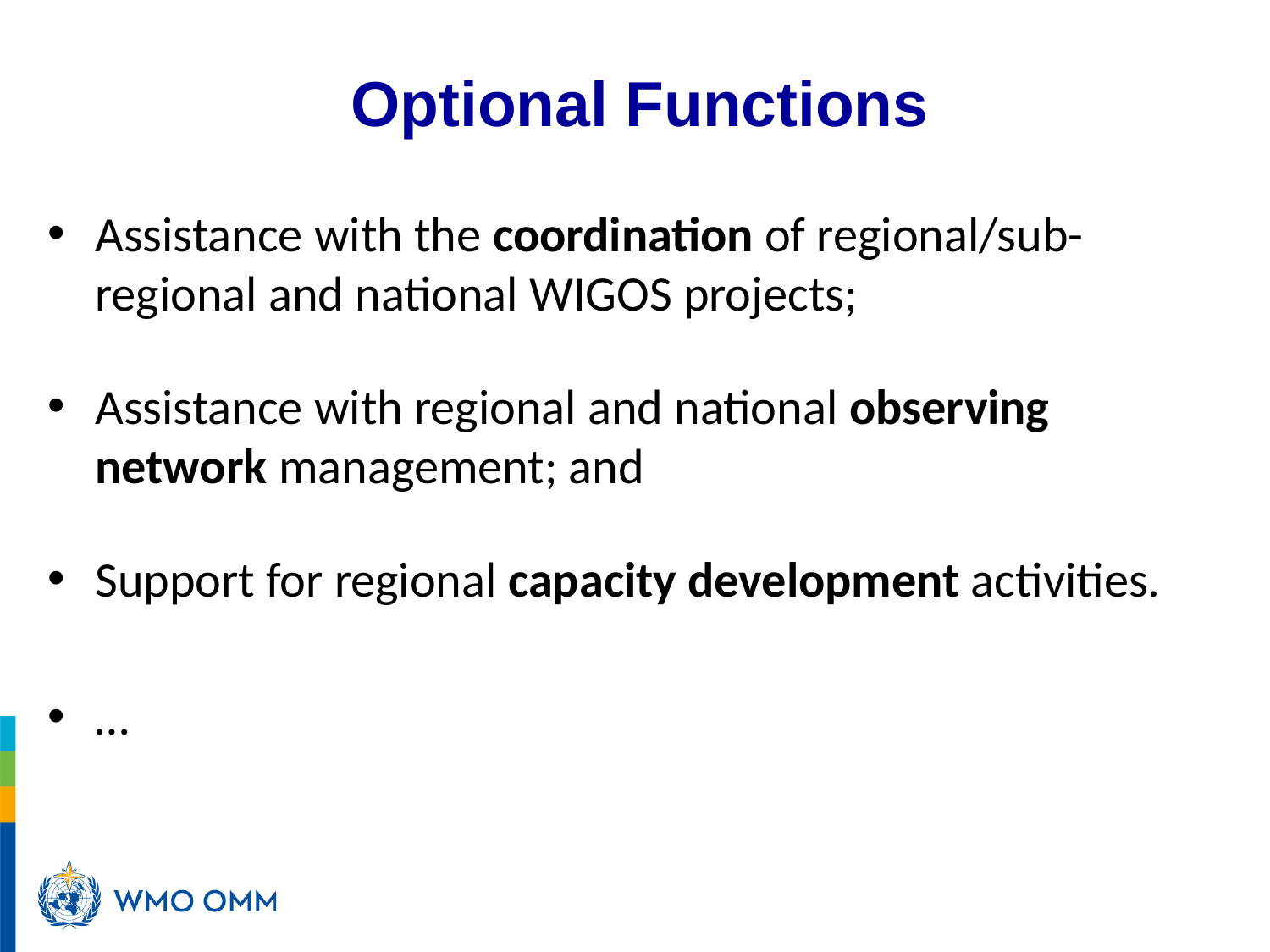

Optional Functions
Assistance with the coordination of regional/sub-regional and national WIGOS projects;

Assistance with regional and national observing network management; and

Support for regional capacity development activities.

…